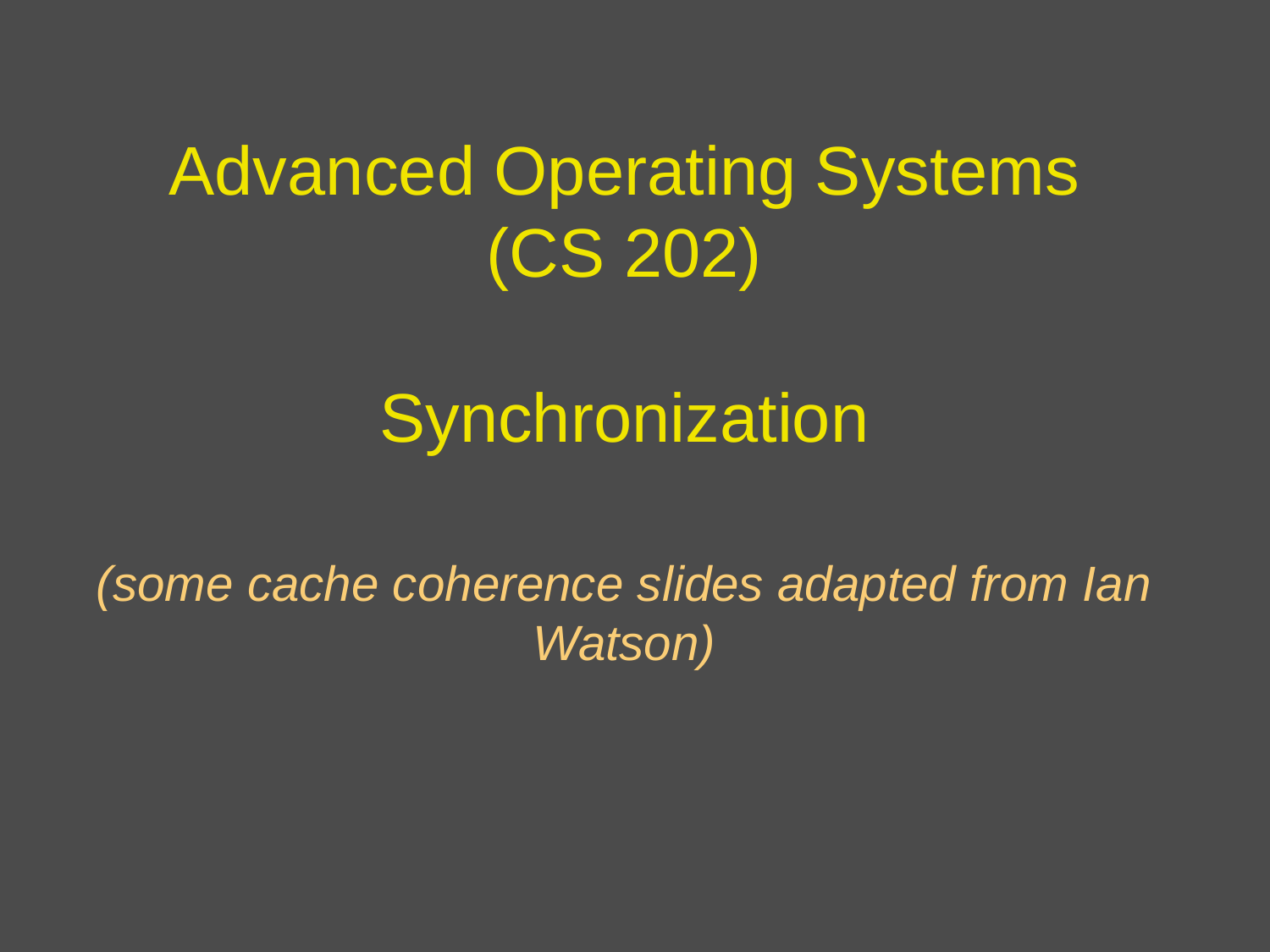

# Advanced Operating Systems (CS 202) Synchronization

(some cache coherence slides adapted from Ian Watson)